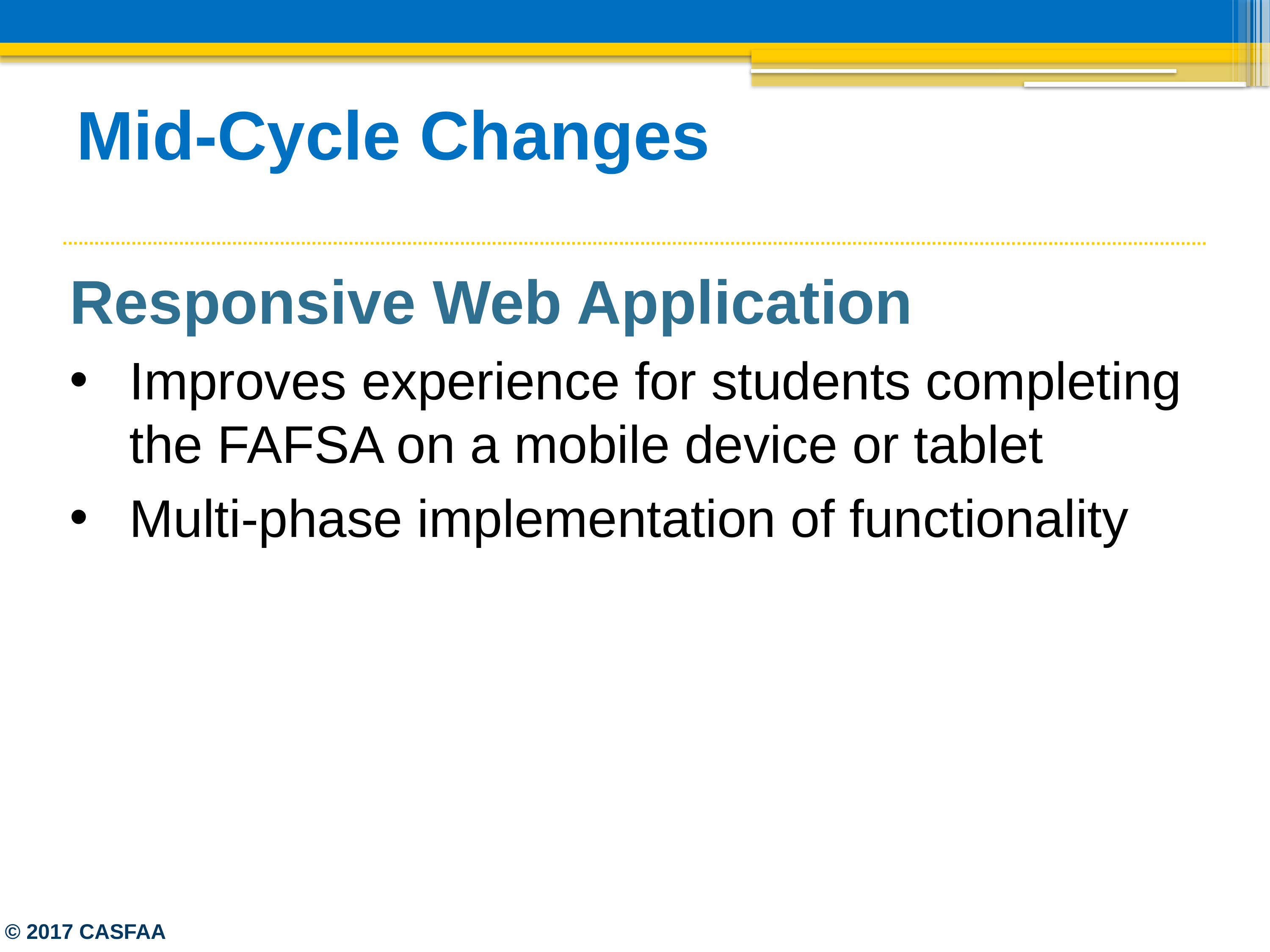

# Mid-Cycle Changes
Responsive Web Application
Improves experience for students completing the FAFSA on a mobile device or tablet
Multi-phase implementation of functionality

© 2017 CASFAA